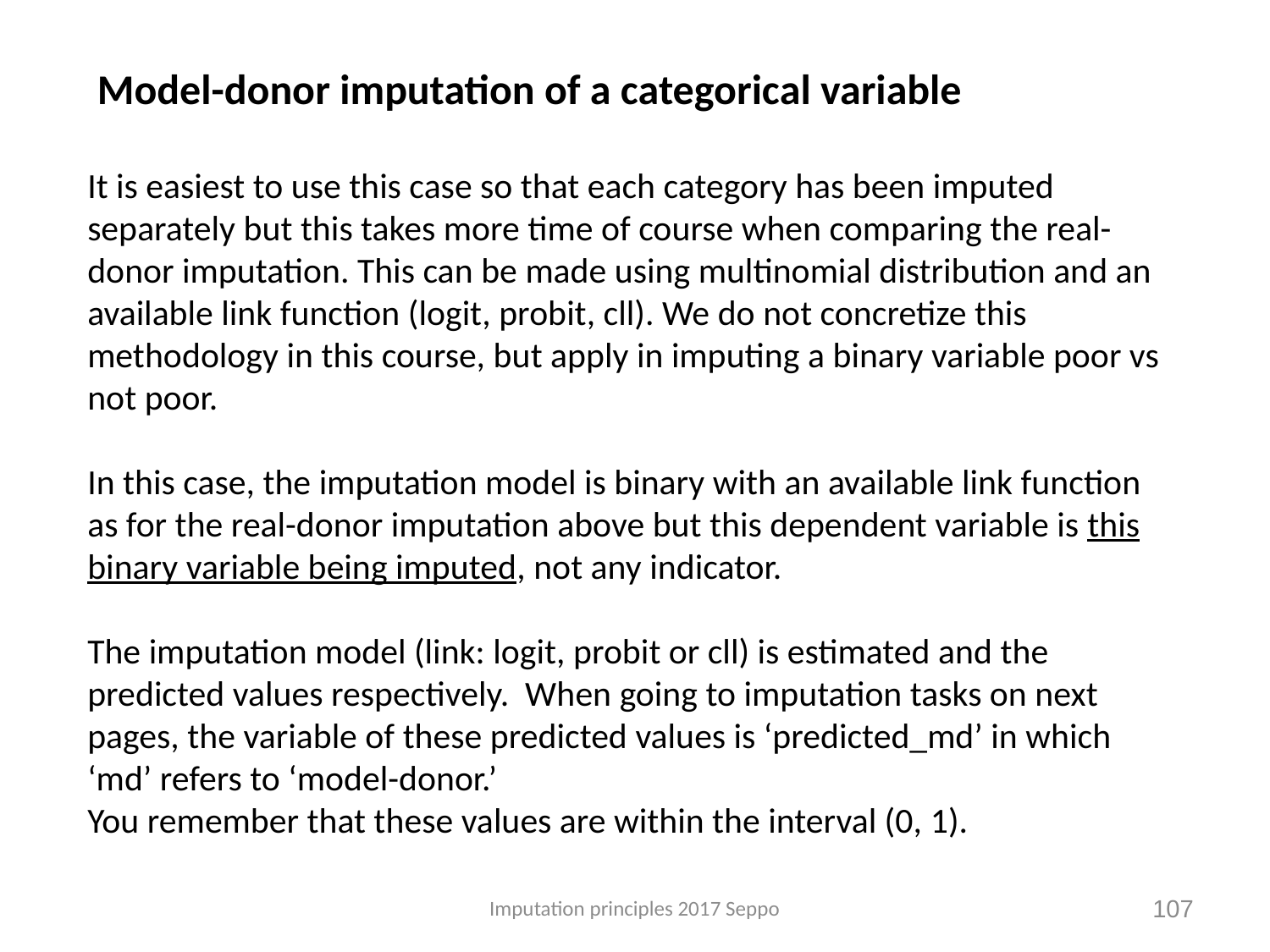

Model-donor imputation of a categorical variable

It is easiest to use this case so that each category has been imputed separately but this takes more time of course when comparing the real-donor imputation. This can be made using multinomial distribution and an available link function (logit, probit, cll). We do not concretize this methodology in this course, but apply in imputing a binary variable poor vs not poor.

In this case, the imputation model is binary with an available link function as for the real-donor imputation above but this dependent variable is this binary variable being imputed, not any indicator.

The imputation model (link: logit, probit or cll) is estimated and the predicted values respectively.  When going to imputation tasks on next pages, the variable of these predicted values is ‘predicted_md’ in which ‘md’ refers to ‘model-donor.’
You remember that these values are within the interval (0, 1).

Imputation principles 2017 Seppo
107